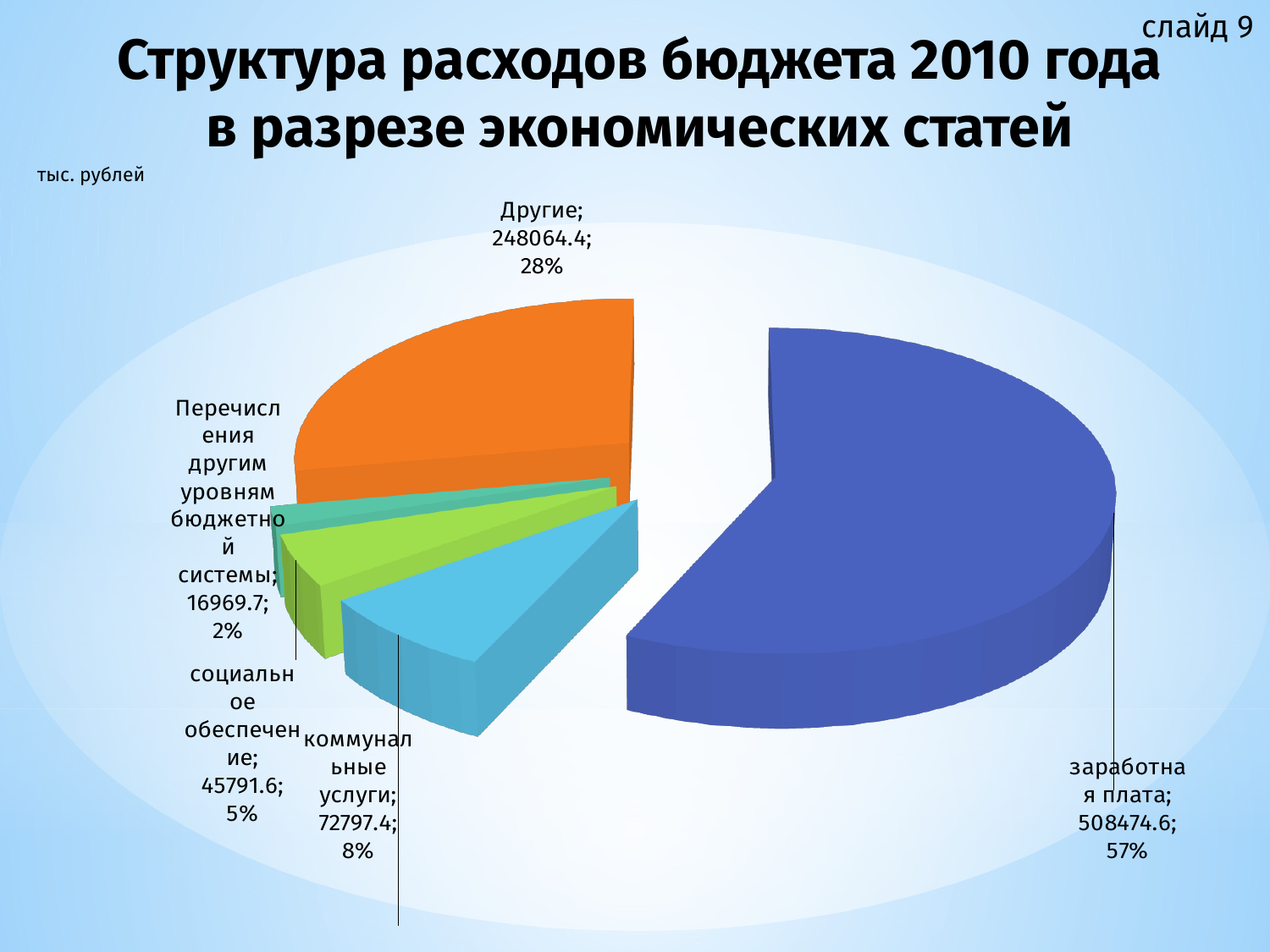

слайд 9
# Структура расходов бюджета 2010 года в разрезе экономических статей
тыс. рублей

[unsupported chart]